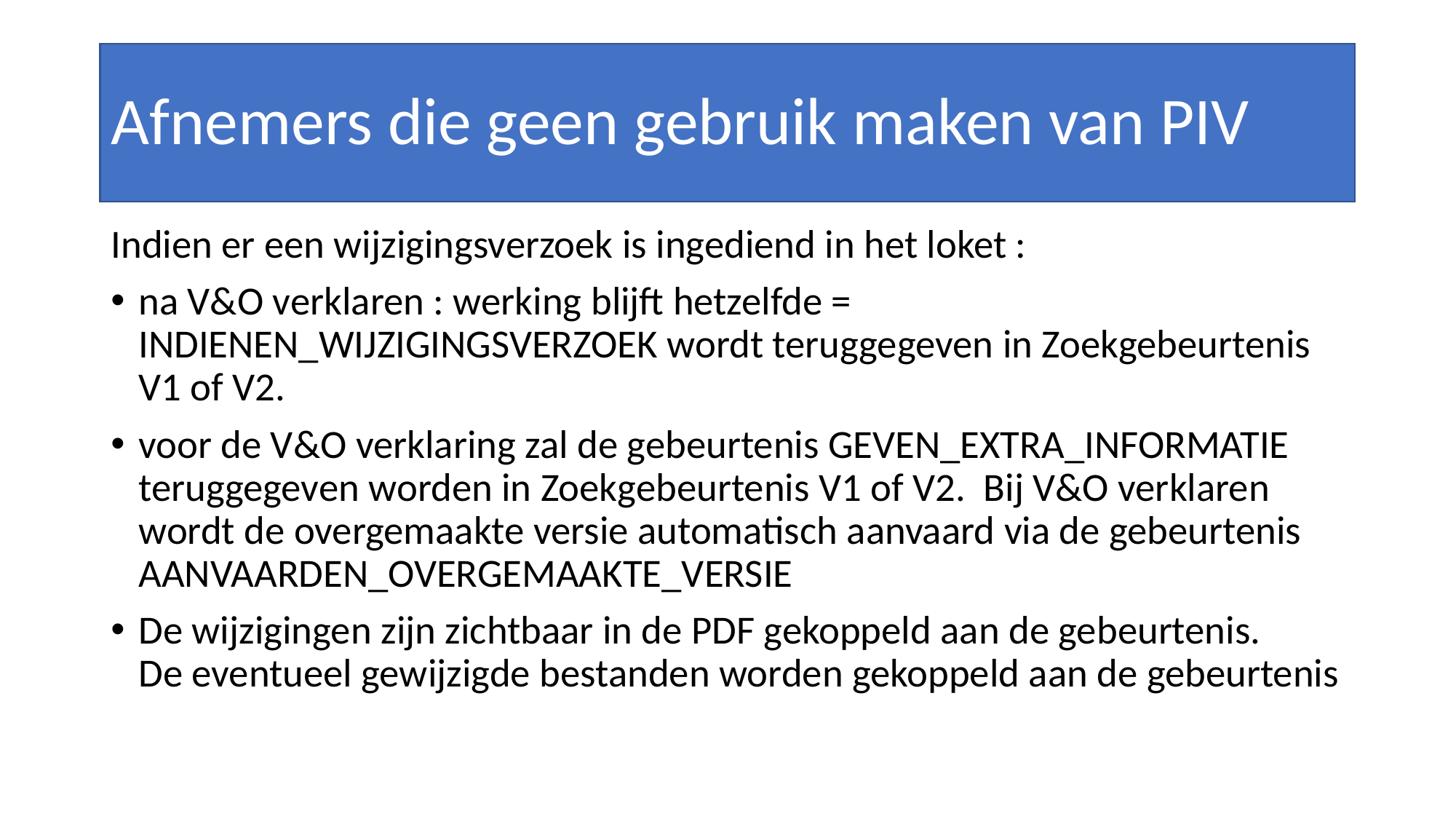

# Afnemers die geen gebruik maken van PIV
Indien er een wijzigingsverzoek is ingediend in het loket :
na V&O verklaren : werking blijft hetzelfde = INDIENEN_WIJZIGINGSVERZOEK wordt teruggegeven in Zoekgebeurtenis V1 of V2.
voor de V&O verklaring zal de gebeurtenis GEVEN_EXTRA_INFORMATIE teruggegeven worden in Zoekgebeurtenis V1 of V2.  Bij V&O verklaren wordt de overgemaakte versie automatisch aanvaard via de gebeurtenis AANVAARDEN_OVERGEMAAKTE_VERSIE
De wijzigingen zijn zichtbaar in de PDF gekoppeld aan de gebeurtenis.
De eventueel gewijzigde bestanden worden gekoppeld aan de gebeurtenis